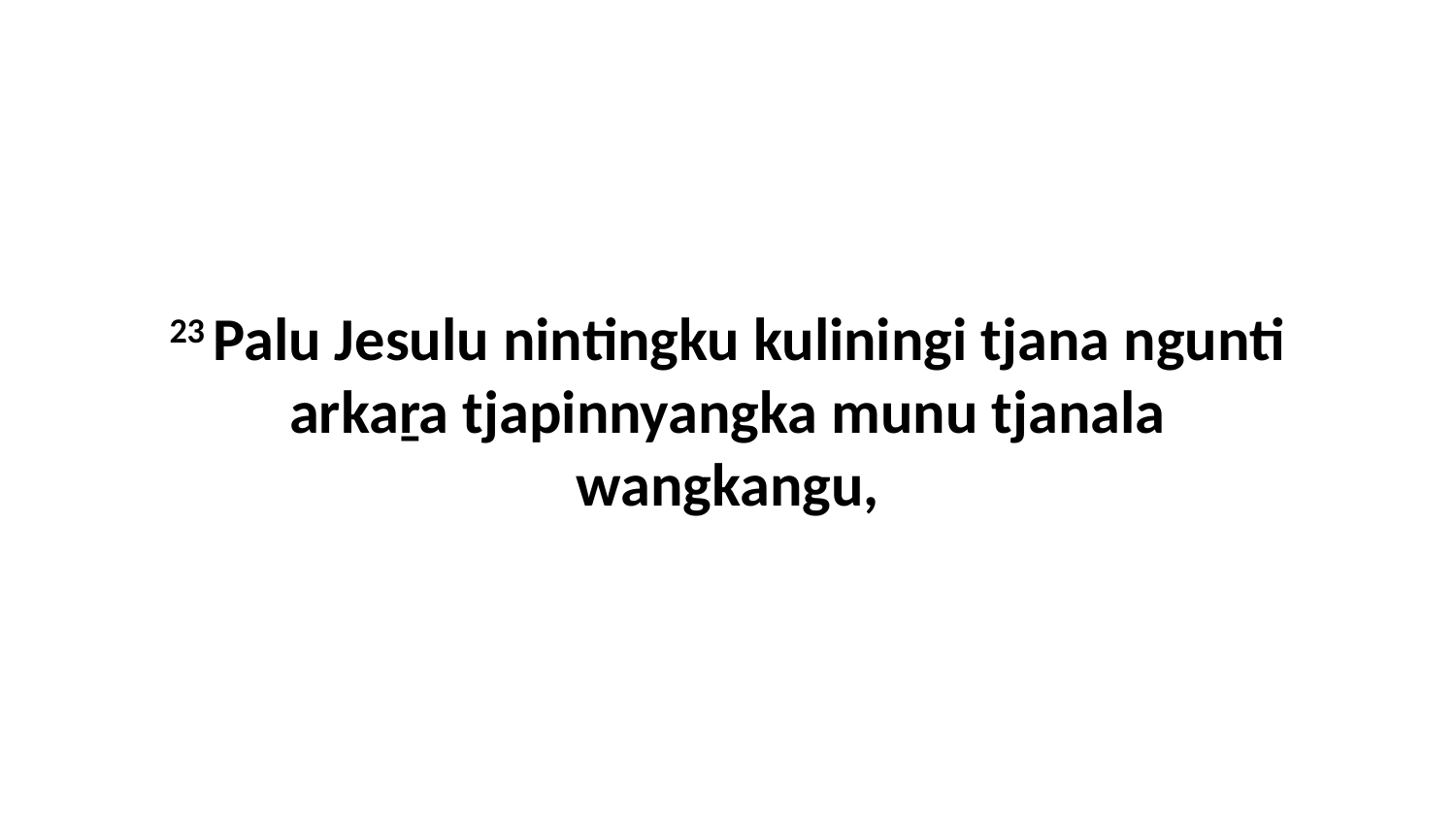

23 Palu Jesulu nintingku kuliningi tjana ngunti arkaṟa tjapinnyangka munu tjanala wangkangu,